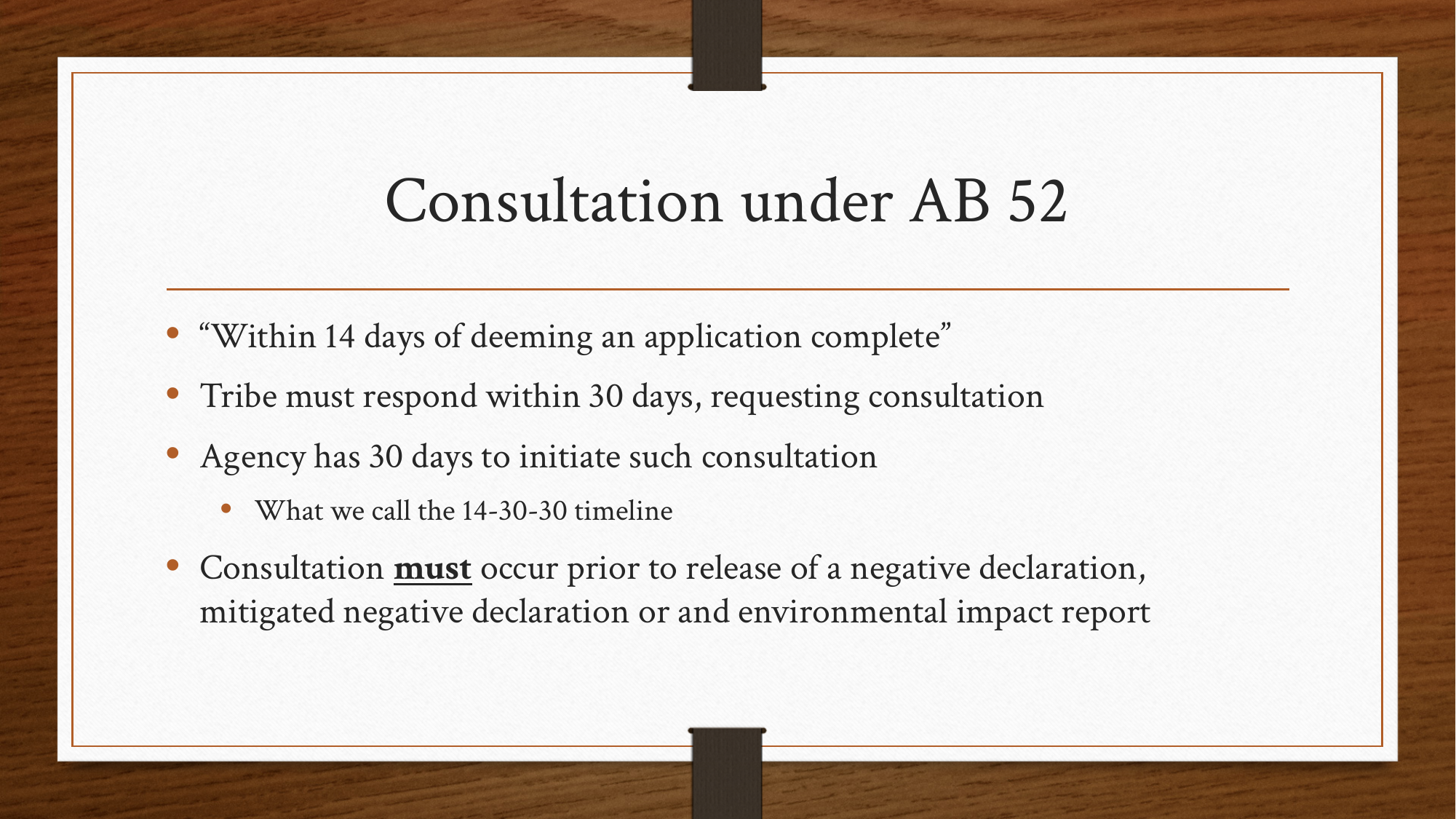

# Consultation under AB 52
“Within 14 days of deeming an application complete”
Tribe must respond within 30 days, requesting consultation
Agency has 30 days to initiate such consultation
What we call the 14-30-30 timeline
Consultation must occur prior to release of a negative declaration, mitigated negative declaration or and environmental impact report